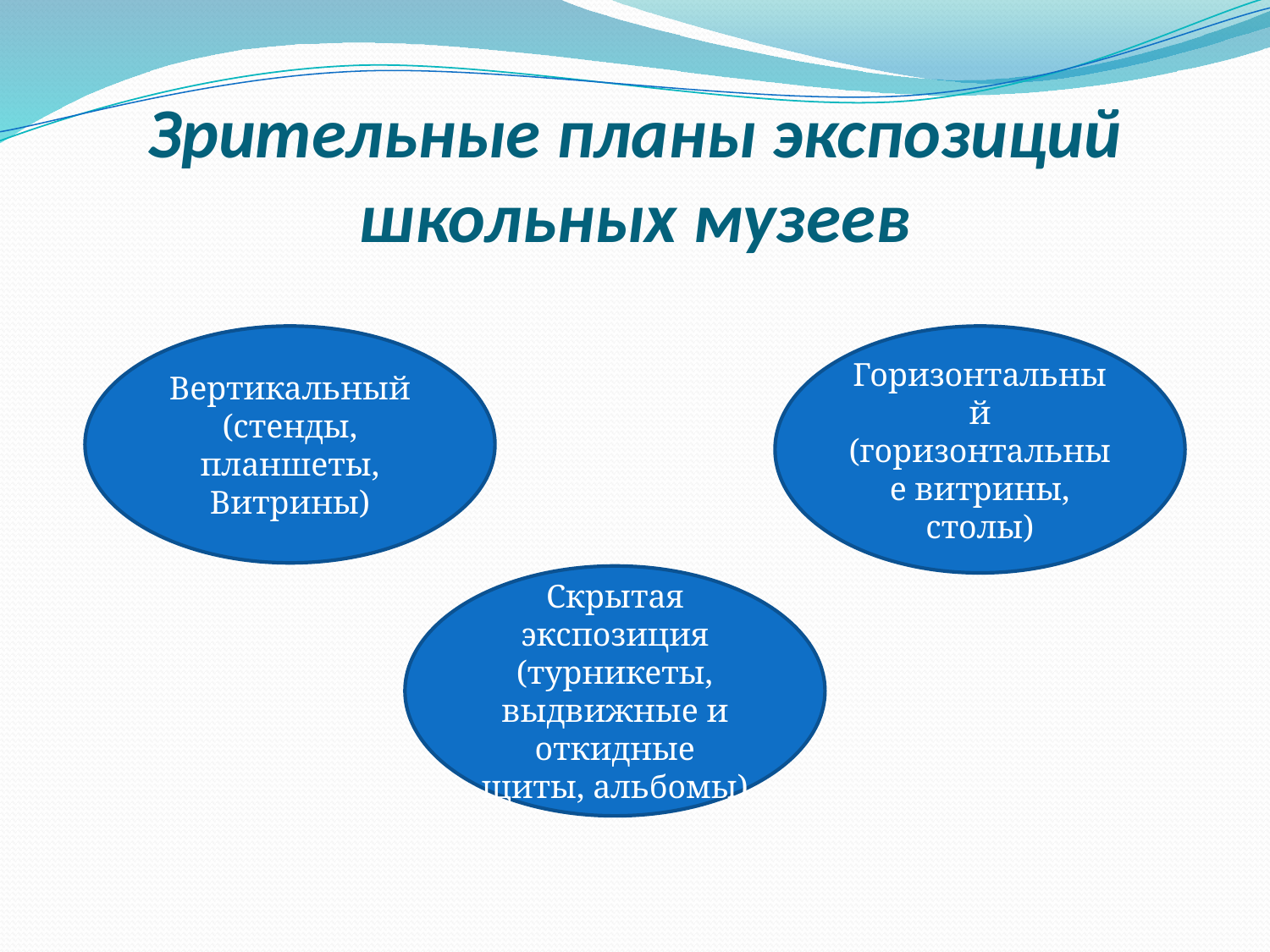

# Зрительные планы экспозиций школьных музеев

Вертикальный (стенды, планшеты,
Витрины)
Горизонтальный
(горизонтальные витрины, столы)
Скрытая экспозиция
(турникеты, выдвижные и откидные щиты, альбомы)